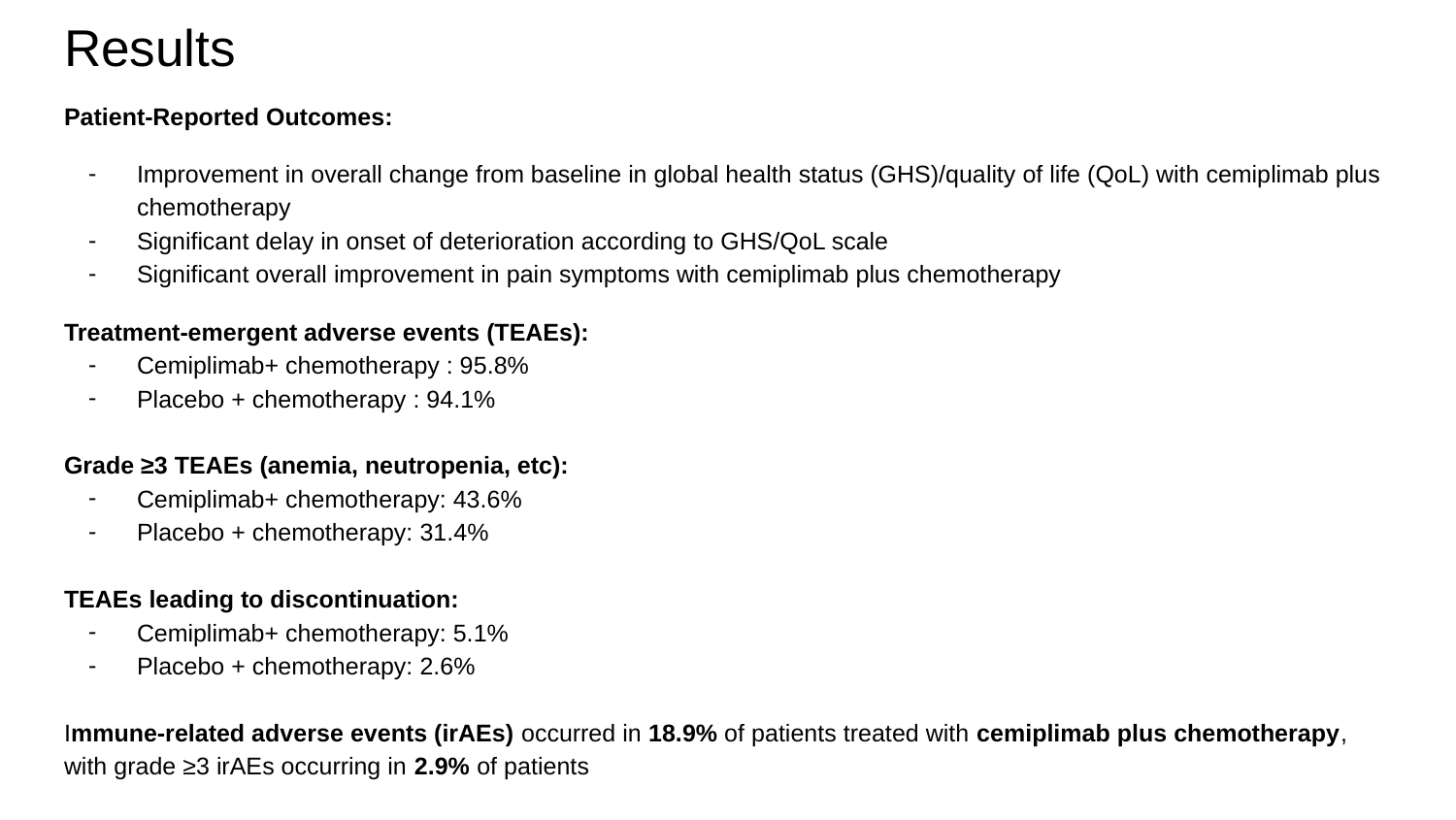

# Results
Patient-Reported Outcomes:
Improvement in overall change from baseline in global health status (GHS)/quality of life (QoL) with cemiplimab plus chemotherapy
Significant delay in onset of deterioration according to GHS/QoL scale
Significant overall improvement in pain symptoms with cemiplimab plus chemotherapy
Treatment-emergent adverse events (TEAEs):
Cemiplimab+ chemotherapy : 95.8%
Placebo + chemotherapy : 94.1%

Grade ≥3 TEAEs (anemia, neutropenia, etc):
Cemiplimab+ chemotherapy: 43.6%
Placebo + chemotherapy: 31.4%

TEAEs leading to discontinuation:
Cemiplimab+ chemotherapy: 5.1%
Placebo + chemotherapy: 2.6%

Immune-related adverse events (irAEs) occurred in 18.9% of patients treated with cemiplimab plus chemotherapy, with grade ≥3 irAEs occurring in 2.9% of patients